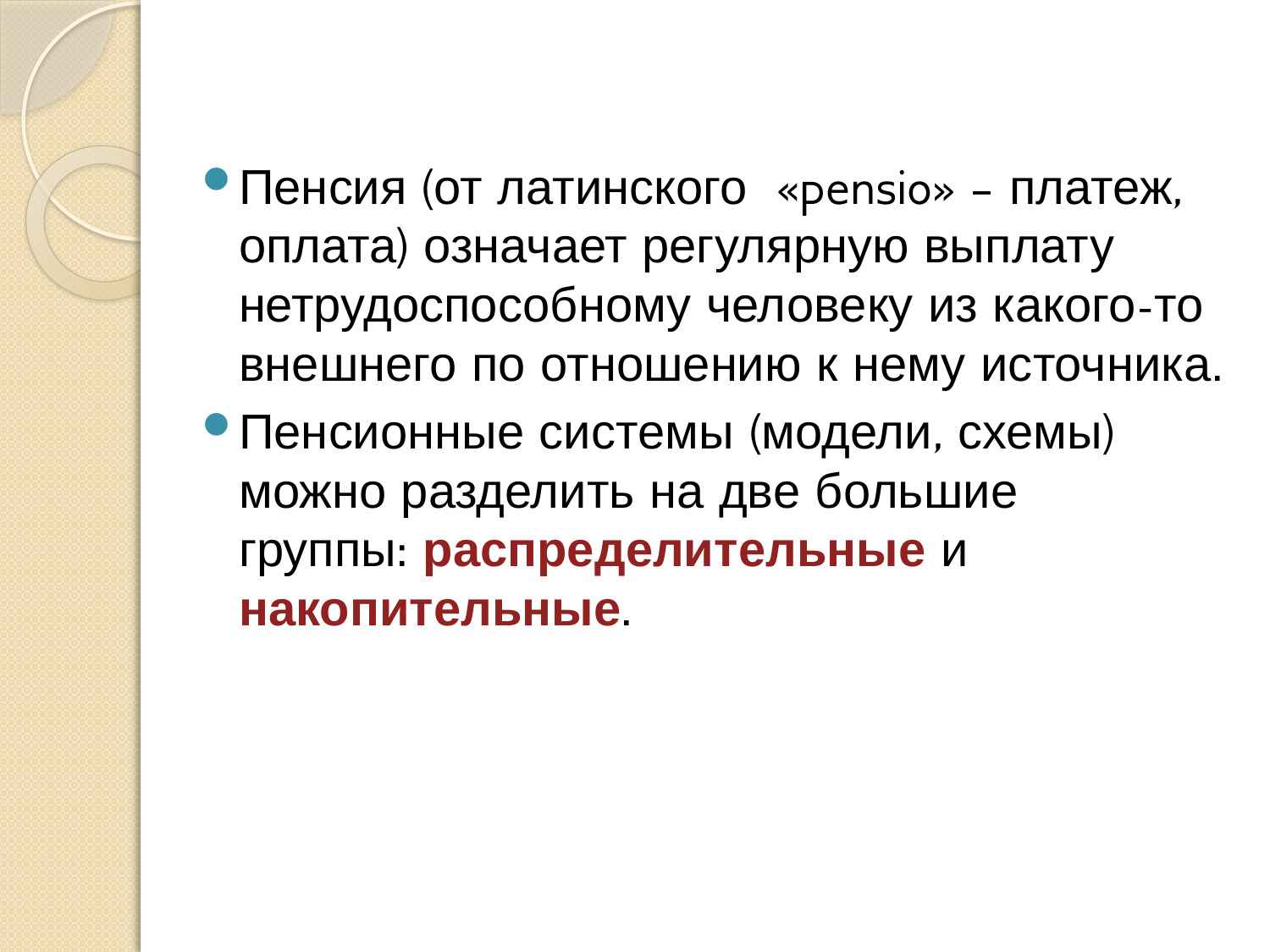

Пенсия (от латинского  «pensio» – платеж, оплата) означает регулярную выплату нетрудоспособному человеку из какого-то внешнего по отношению к нему источника.
Пенсионные системы (модели, схемы) можно разделить на две большие
группы: распределительные и накопительные.